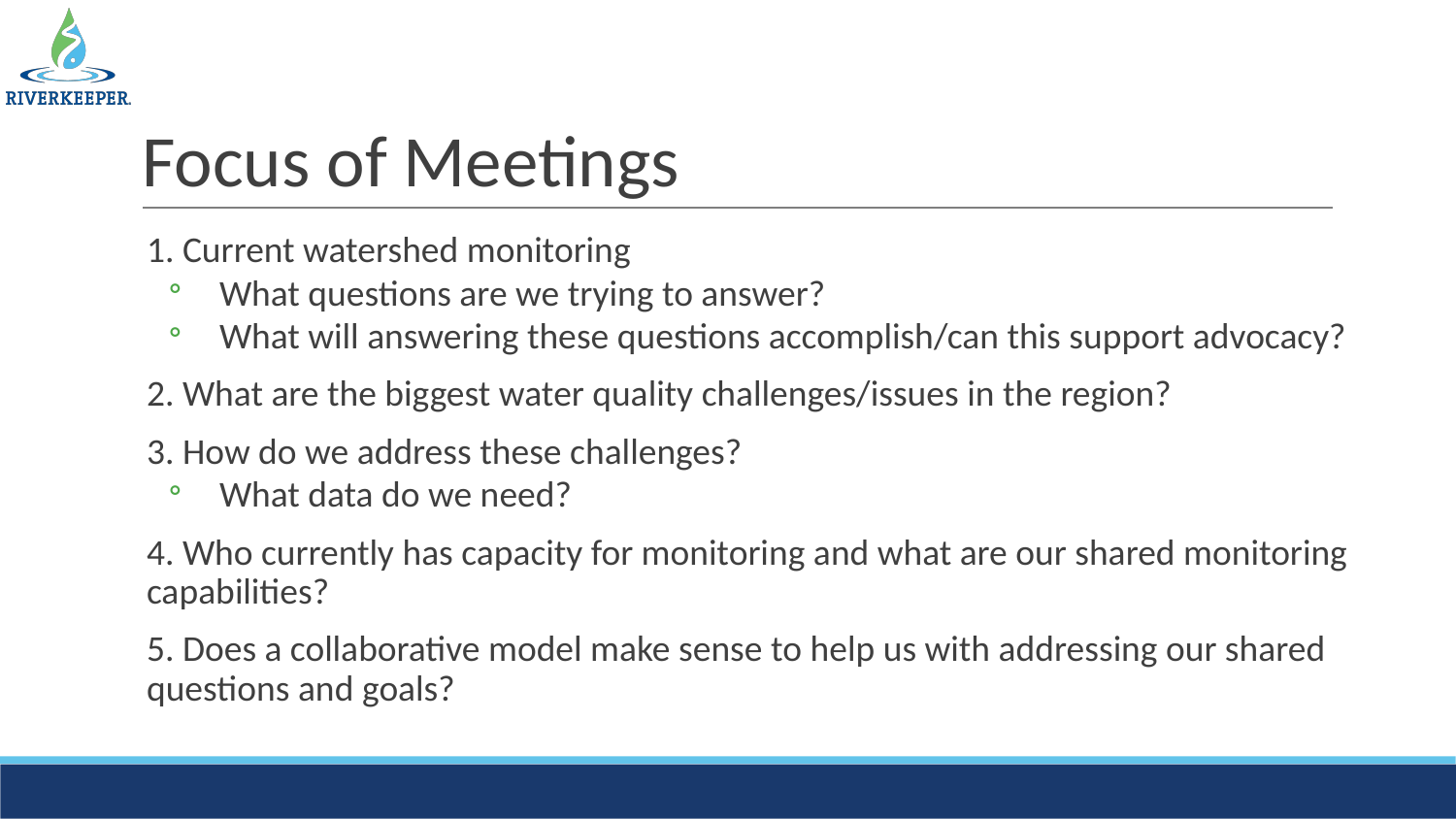

# Focus of Meetings
1. Current watershed monitoring
What questions are we trying to answer?
What will answering these questions accomplish/can this support advocacy?
2. What are the biggest water quality challenges/issues in the region?
3. How do we address these challenges?
What data do we need?
4. Who currently has capacity for monitoring and what are our shared monitoring capabilities?
5. Does a collaborative model make sense to help us with addressing our shared questions and goals?